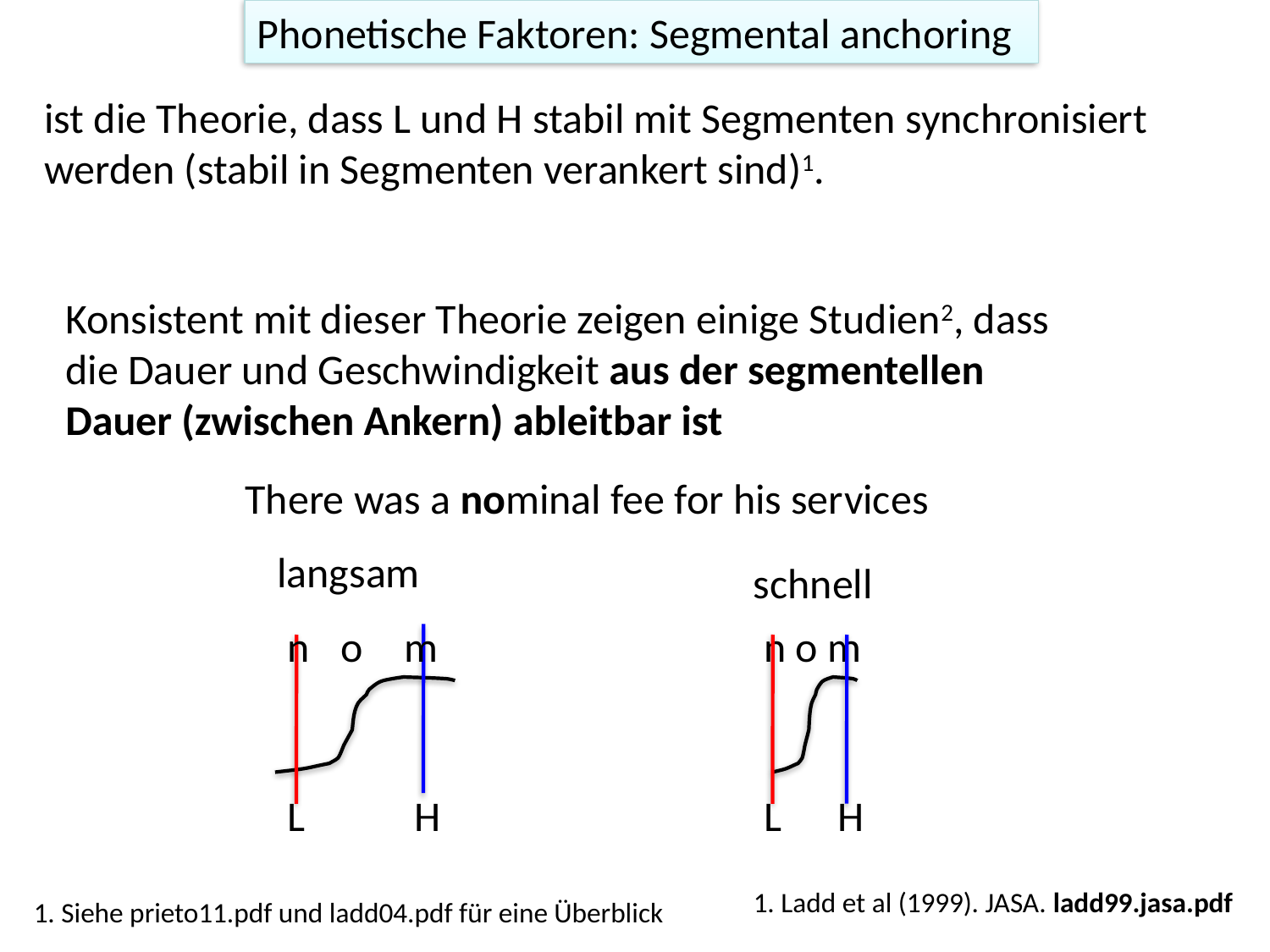

Phonetische Faktoren: Segmental anchoring
ist die Theorie, dass L und H stabil mit Segmenten synchronisiert werden (stabil in Segmenten verankert sind)1.
Konsistent mit dieser Theorie zeigen einige Studien2, dass die Dauer und Geschwindigkeit aus der segmentellen Dauer (zwischen Ankern) ableitbar ist
There was a nominal fee for his services
langsam
schnell
n
o
m
n
o
m

L
H
L
H
1. Ladd et al (1999). JASA. ladd99.jasa.pdf
1. Siehe prieto11.pdf und ladd04.pdf für eine Überblick